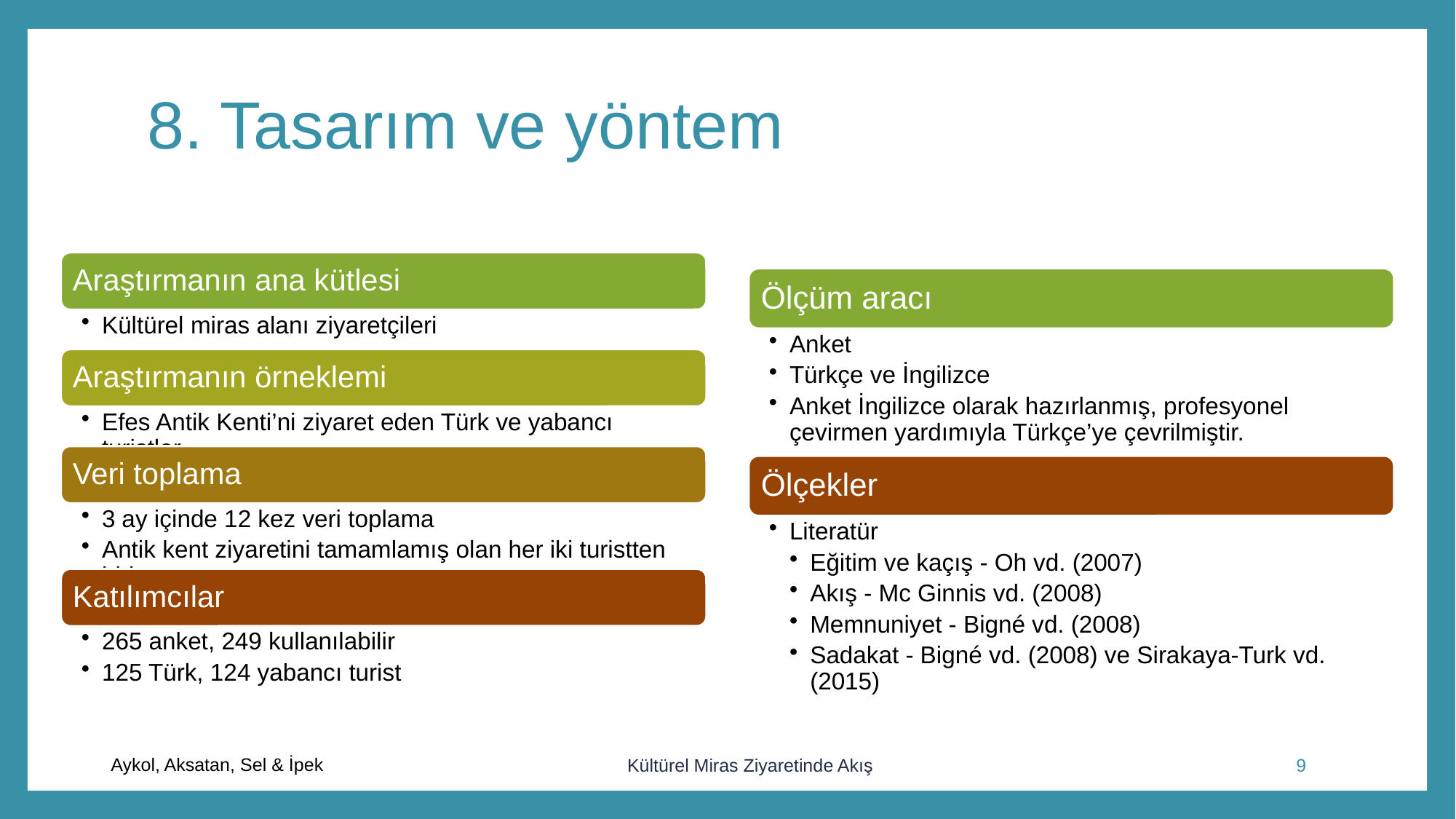

# 8. Tasarım ve yöntem
Araştırmanın ana kütlesi
Kültürel miras alanı ziyaretçileri
Araştırmanın örneklemi
Efes Antik Kenti’ni ziyaret eden Türk ve yabancı turistler
Veri toplama
3 ay içinde 12 kez veri toplama
Antik kent ziyaretini tamamlamış olan her iki turistten biri
Katılımcılar
265 anket, 249 kullanılabilir
125 Türk, 124 yabancı turist
Ölçüm aracı
Anket
Türkçe ve İngilizce
Anket İngilizce olarak hazırlanmış, profesyonel çevirmen yardımıyla Türkçe’ye çevrilmiştir.
Ölçekler
Literatür
Eğitim ve kaçış - Oh vd. (2007)
Akış - Mc Ginnis vd. (2008)
Memnuniyet - Bigné vd. (2008)
Sadakat - Bigné vd. (2008) ve Sirakaya-Turk vd. (2015)
Kültürel Miras Ziyaretinde Akış
9
Aykol, Aksatan, Sel & İpek